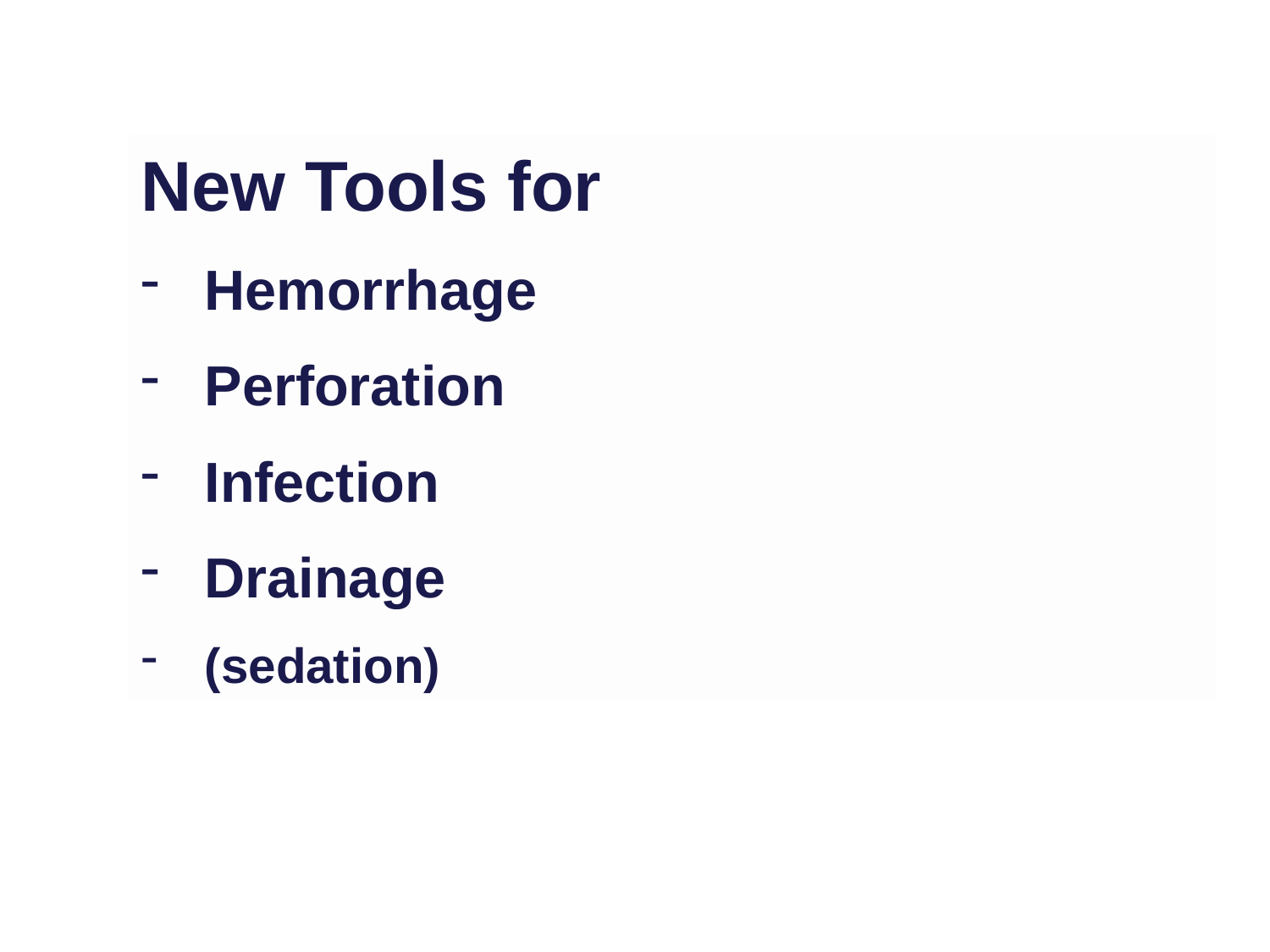

New Tools for
Hemorrhage
Perforation
Infection
Drainage
(sedation)